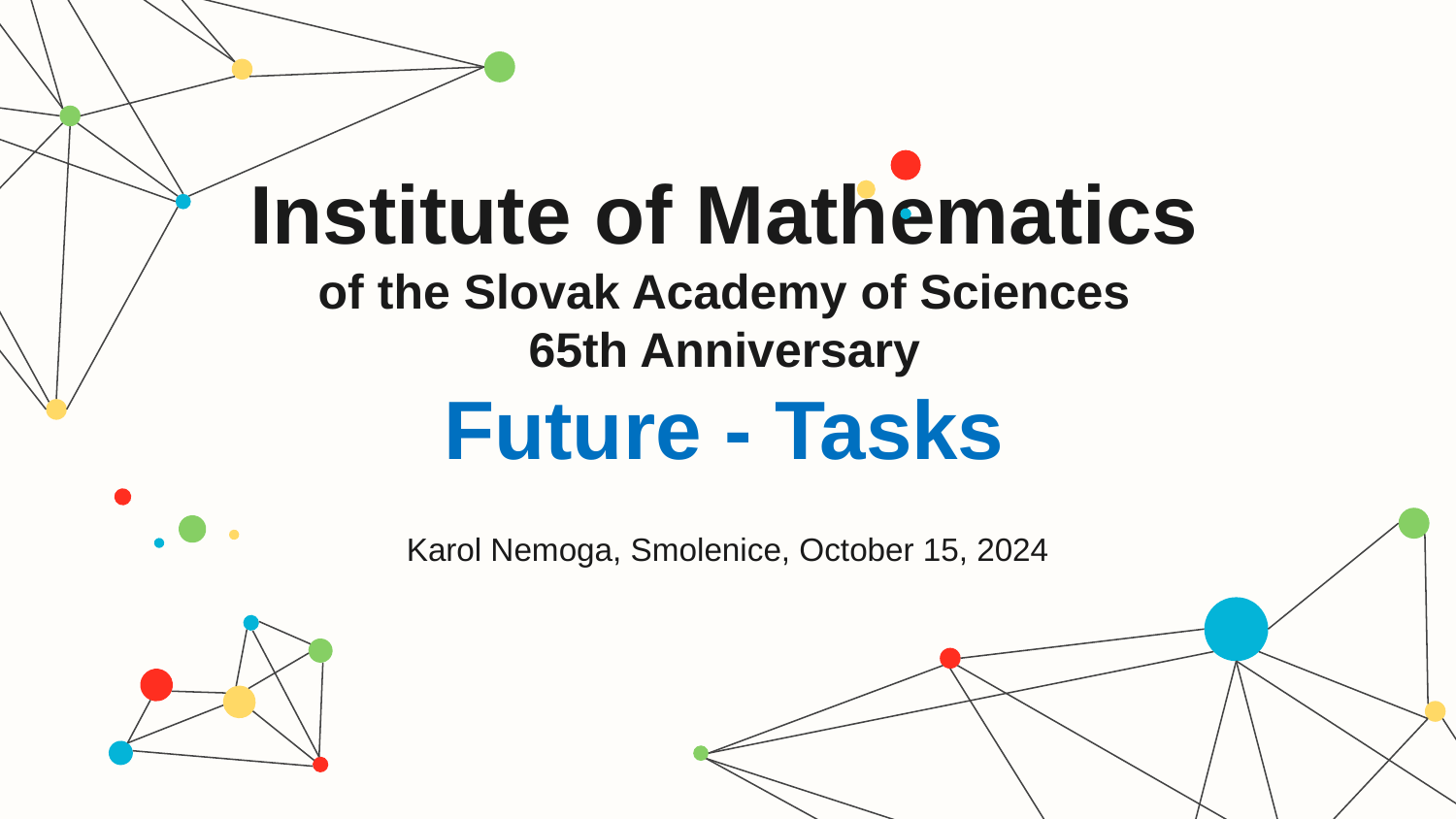

# Institute of Mathematics of the Slovak Academy of Sciences 65th Anniversary Future - Tasks

Karol Nemoga, Smolenice, October 15, 2024